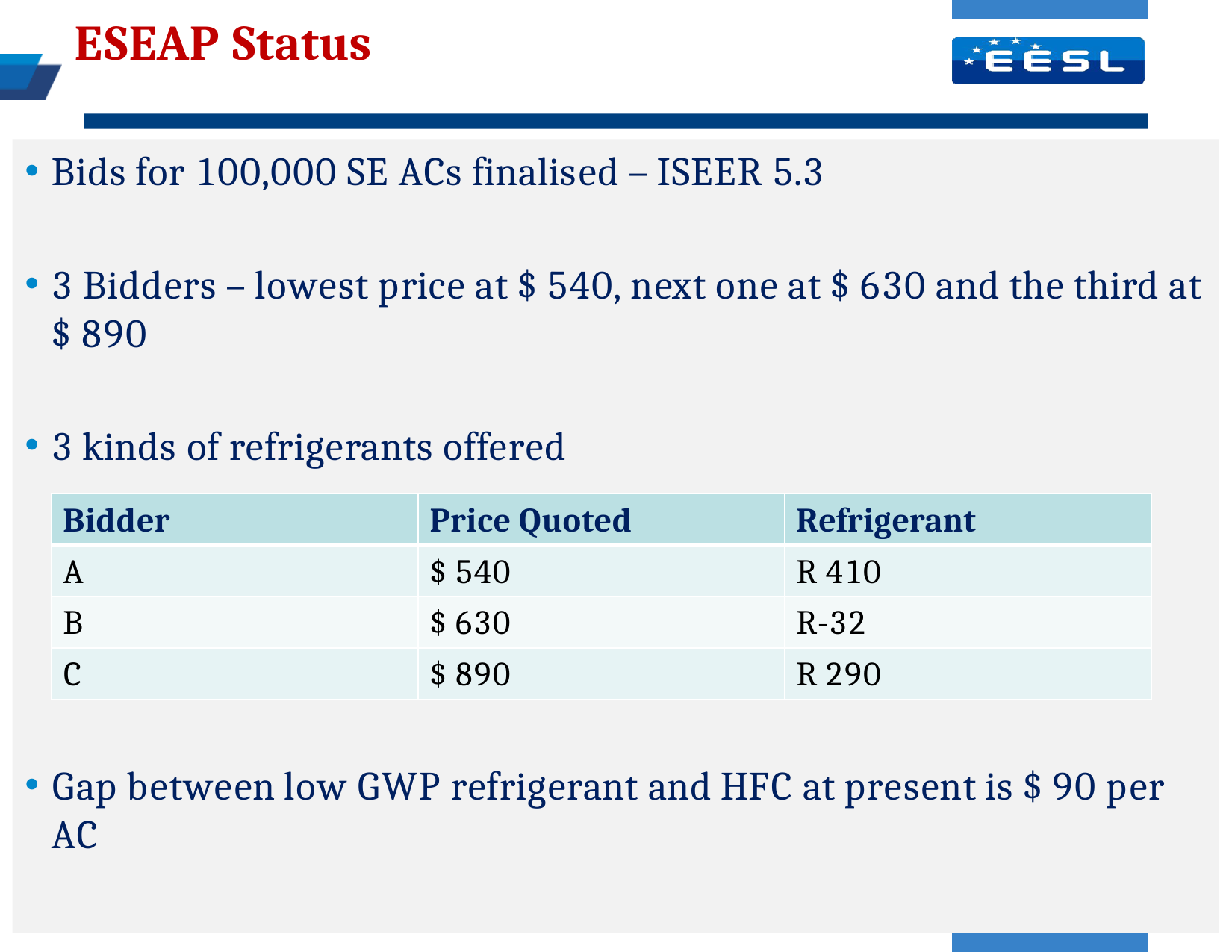

# ESEAP Status
Bids for 100,000 SE ACs finalised – ISEER 5.3

3 Bidders – lowest price at $ 540, next one at $ 630 and the third at $ 890

3 kinds of refrigerants offered

Gap between low GWP refrigerant and HFC at present is $ 90 per AC
| Bidder | Price Quoted | Refrigerant |
| --- | --- | --- |
| A | $ 540 | R 410 |
| B | $ 630 | R-32 |
| C | $ 890 | R 290 |